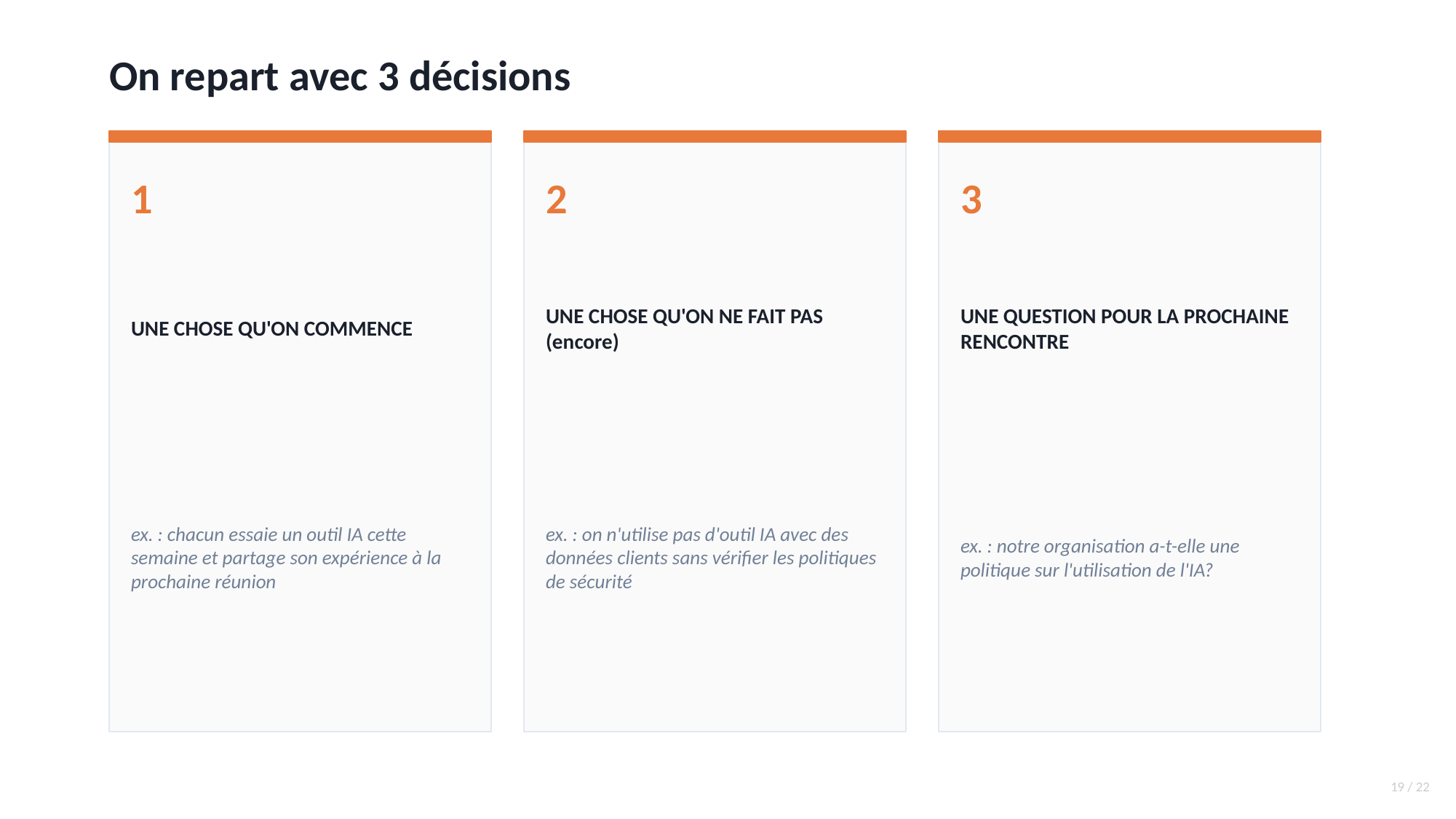

On repart avec 3 décisions

1
2
3
UNE CHOSE QU'ON COMMENCE
UNE CHOSE QU'ON NE FAIT PAS (encore)
UNE QUESTION POUR LA PROCHAINE RENCONTRE
ex. : chacun essaie un outil IA cette semaine et partage son expérience à la prochaine réunion
ex. : on n'utilise pas d'outil IA avec des données clients sans vérifier les politiques de sécurité
ex. : notre organisation a-t-elle une politique sur l'utilisation de l'IA?
19 / 22